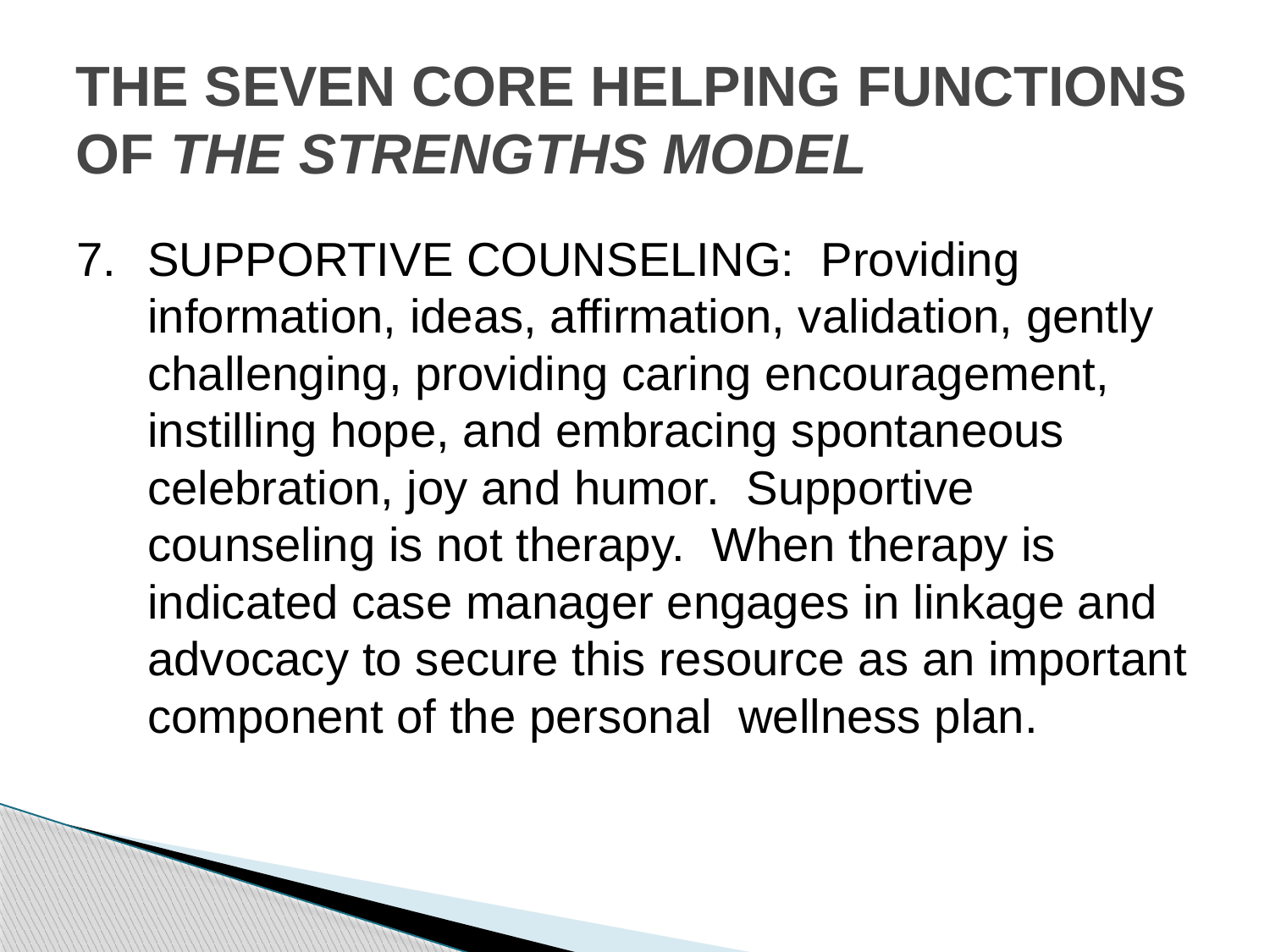

# THE SEVEN CORE HELPING FUNCTIONS OF THE STRENGTHS MODEL
7.	SUPPORTIVE COUNSELING:  Providing information, ideas, affirmation, validation, gently challenging, providing caring encouragement, instilling hope, and embracing spontaneous celebration, joy and humor.  Supportive counseling is not therapy.  When therapy is indicated case manager engages in linkage and advocacy to secure this resource as an important component of the personal  wellness plan.